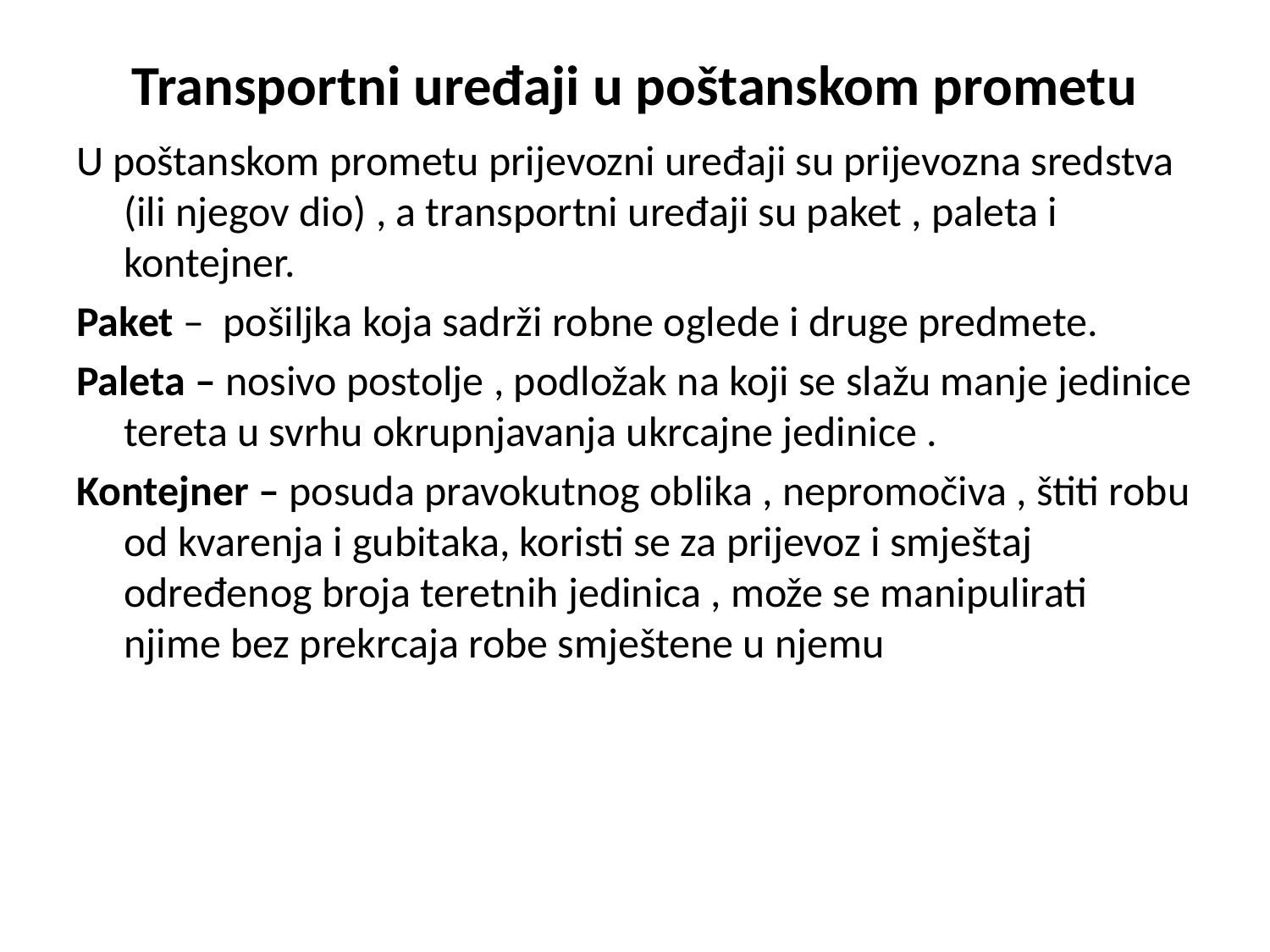

# Transportni uređaji u poštanskom prometu
U poštanskom prometu prijevozni uređaji su prijevozna sredstva (ili njegov dio) , a transportni uređaji su paket , paleta i kontejner.
Paket –  pošiljka koja sadrži robne oglede i druge predmete.
Paleta – nosivo postolje , podložak na koji se slažu manje jedinice tereta u svrhu okrupnjavanja ukrcajne jedinice .
Kontejner – posuda pravokutnog oblika , nepromočiva , štiti robu od kvarenja i gubitaka, koristi se za prijevoz i smještaj određenog broja teretnih jedinica , može se manipulirati njime bez prekrcaja robe smještene u njemu